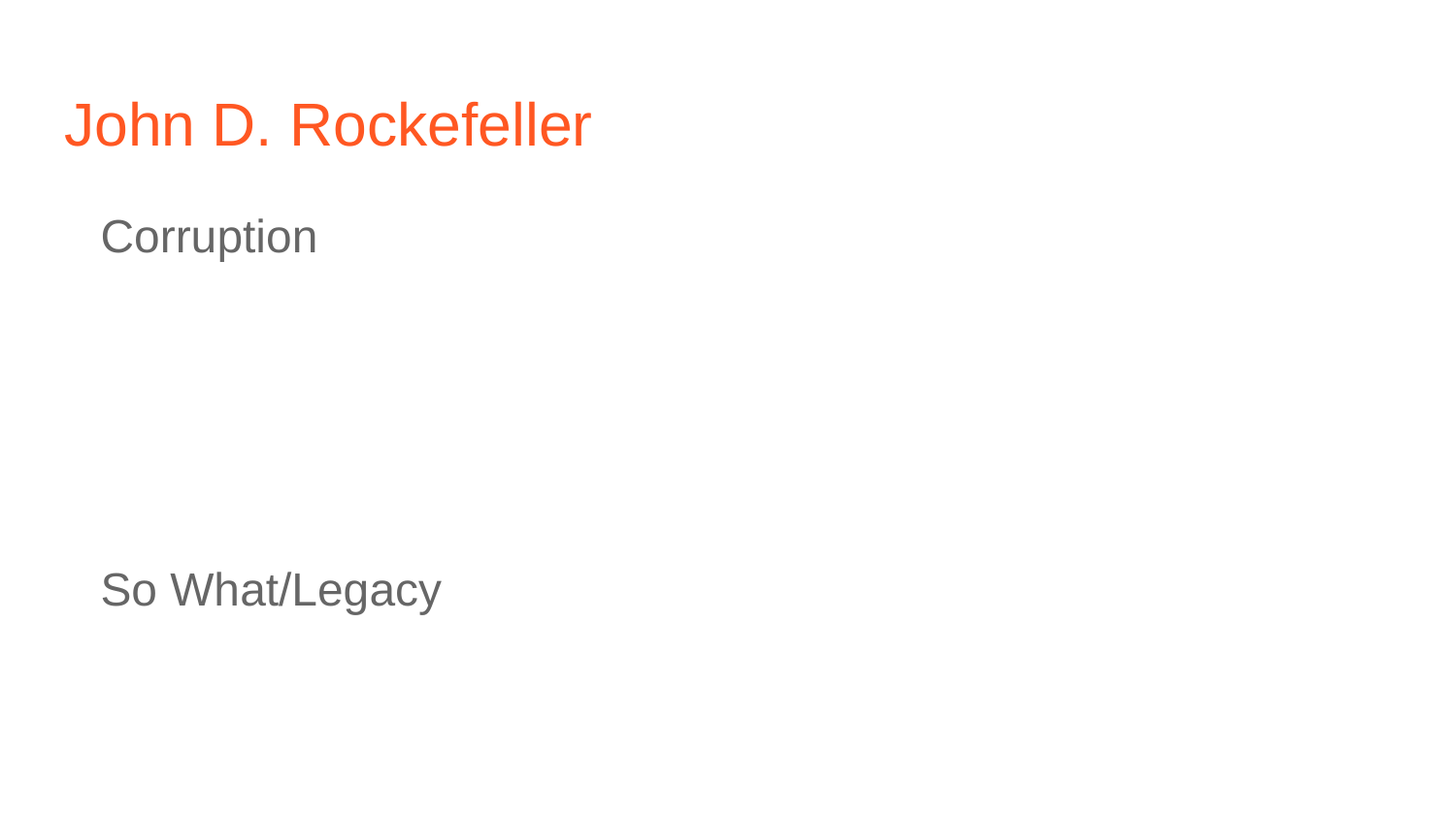

# John D. Rockefeller
Corruption

So What/Legacy